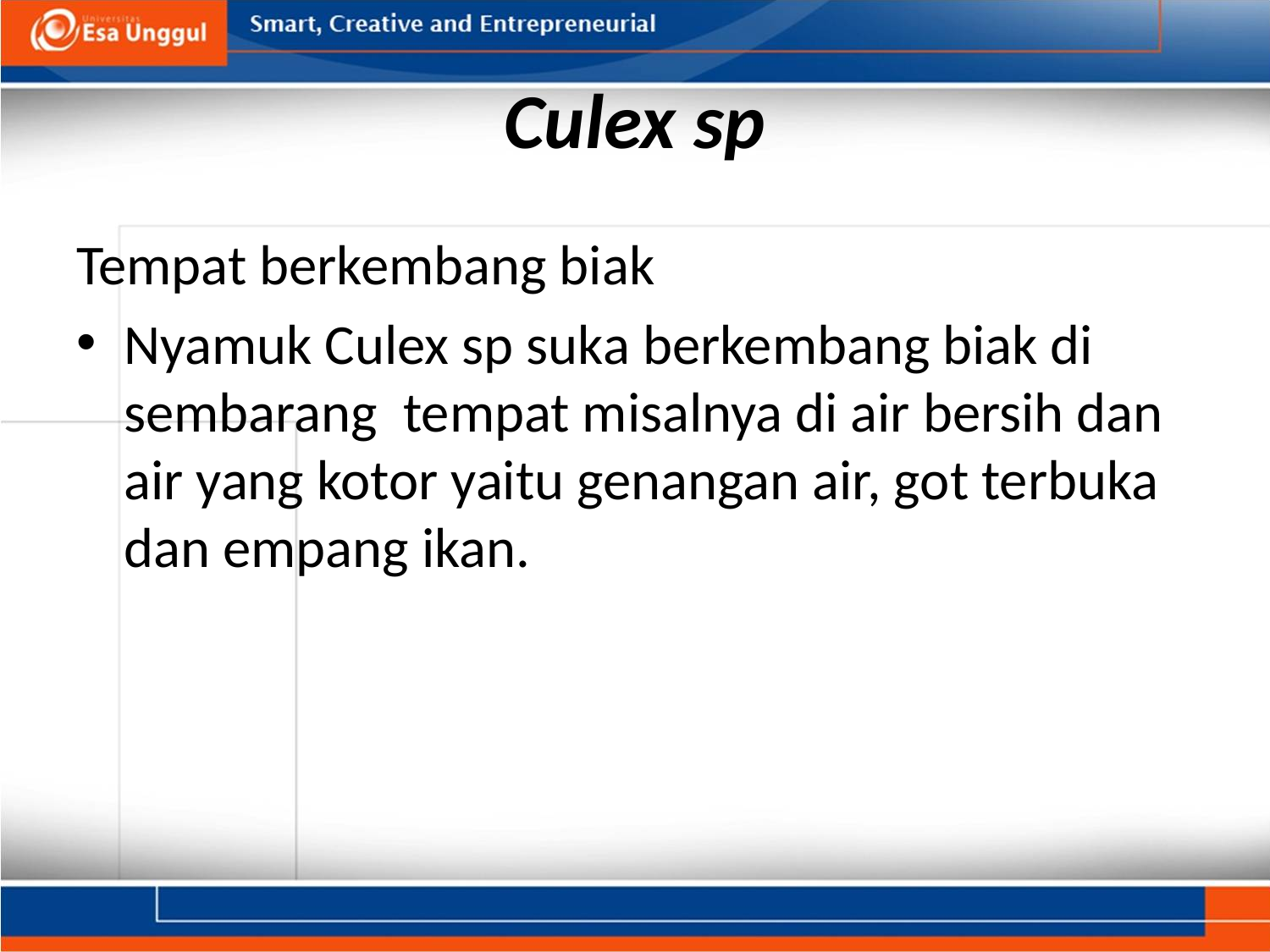

# Culex sp
Tempat berkembang biak
Nyamuk Culex sp suka berkembang biak di sembarang  tempat misalnya di air bersih dan air yang kotor yaitu genangan air, got terbuka dan empang ikan.